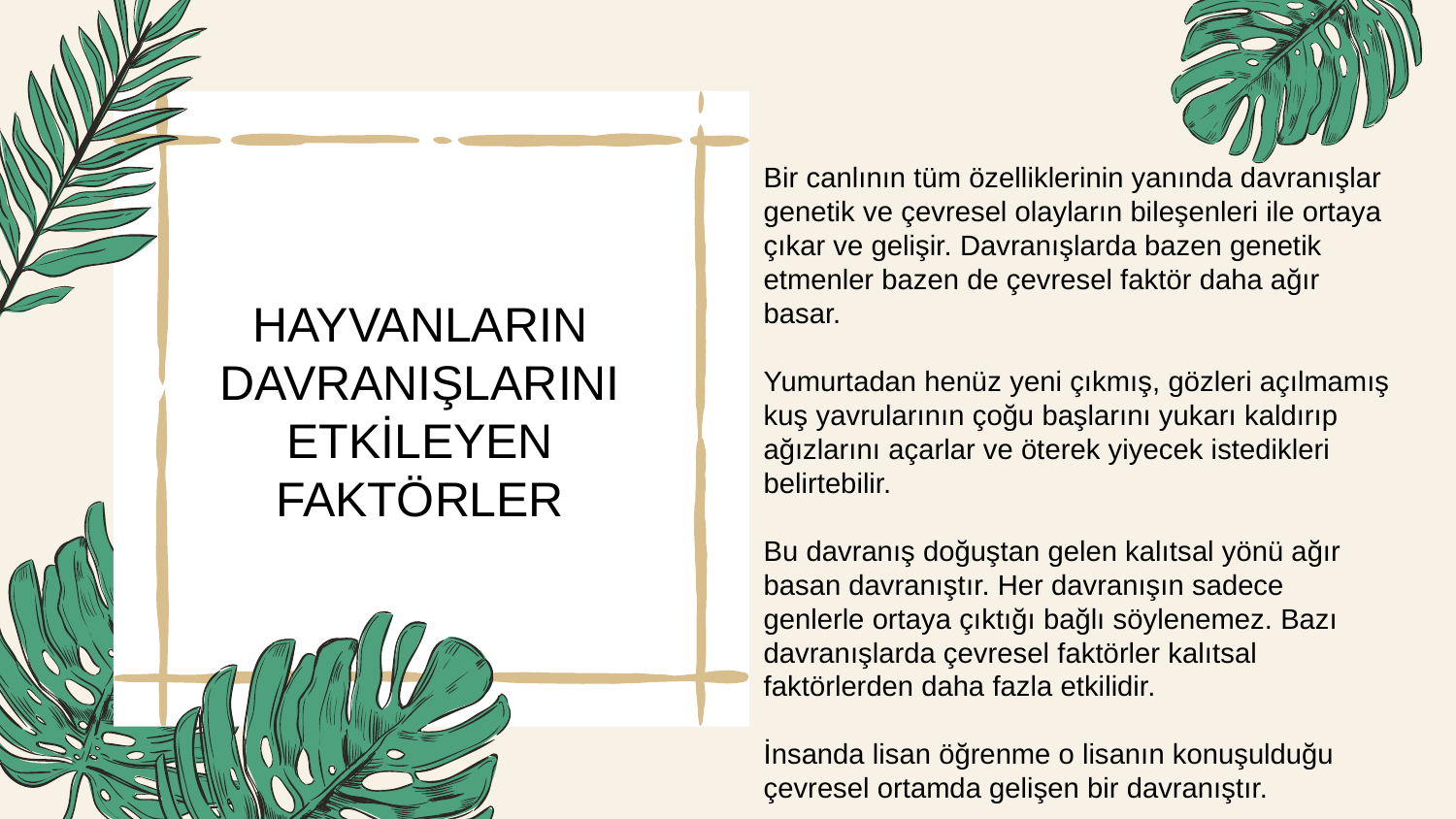

Bir canlının tüm özelliklerinin yanında davranışlar genetik ve çevresel olayların bileşenleri ile ortaya çıkar ve gelişir. Davranışlarda bazen genetik etmenler bazen de çevresel faktör daha ağır basar.

Yumurtadan henüz yeni çıkmış, gözleri açılmamış kuş yavrularının çoğu başlarını yukarı kaldırıp ağızlarını açarlar ve öterek yiyecek istedikleri belirtebilir.

Bu davranış doğuştan gelen kalıtsal yönü ağır basan davranıştır. Her davranışın sadece genlerle ortaya çıktığı bağlı söylenemez. Bazı davranışlarda çevresel faktörler kalıtsal faktörlerden daha fazla etkilidir.

İnsanda lisan öğrenme o lisanın konuşulduğu çevresel ortamda gelişen bir davranıştır.
HAYVANLARIN DAVRANIŞLARINI ETKİLEYEN FAKTÖRLER